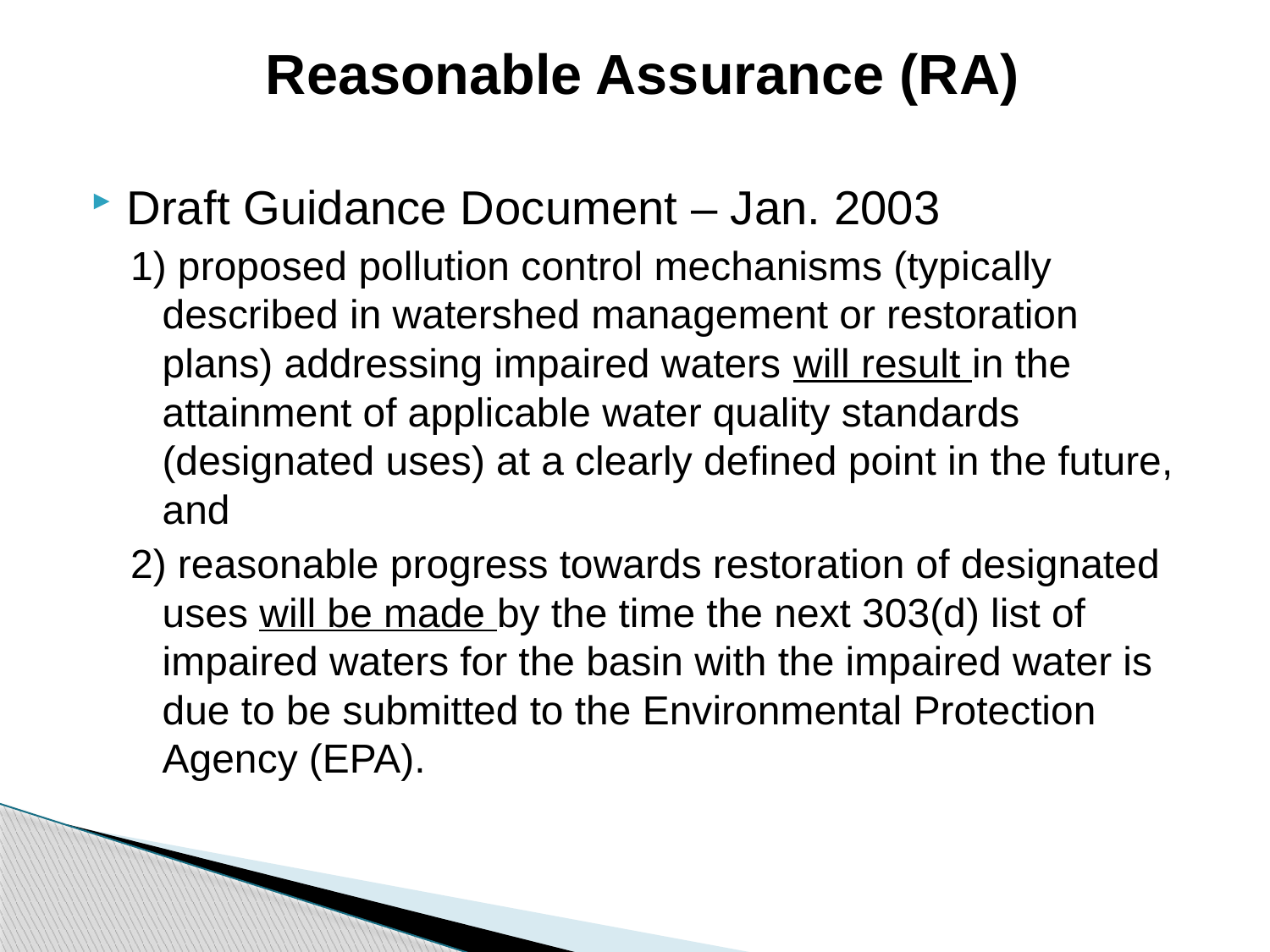

Reasonable Assurance (RA)

Draft Guidance Document – Jan. 2003
1) proposed pollution control mechanisms (typically described in watershed management or restoration plans) addressing impaired waters will result in the attainment of applicable water quality standards (designated uses) at a clearly defined point in the future, and
2) reasonable progress towards restoration of designated uses will be made by the time the next 303(d) list of impaired waters for the basin with the impaired water is due to be submitted to the Environmental Protection Agency (EPA).